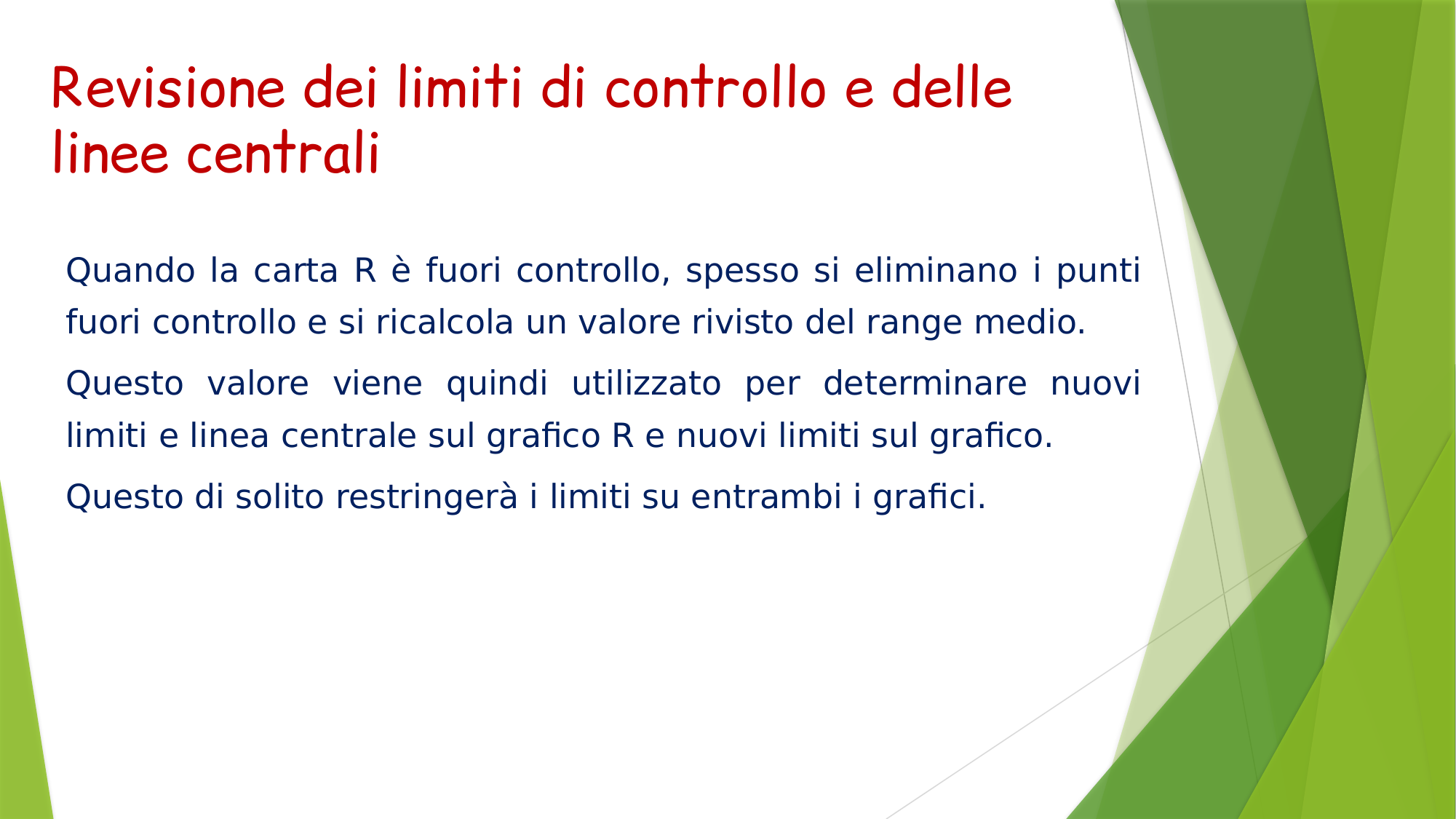

Revisione dei limiti di controllo e delle linee centrali
Quando la carta R è fuori controllo, spesso si eliminano i punti fuori controllo e si ricalcola un valore rivisto del range medio.
Questo valore viene quindi utilizzato per determinare nuovi limiti e linea centrale sul grafico R e nuovi limiti sul grafico.
Questo di solito restringerà i limiti su entrambi i grafici.